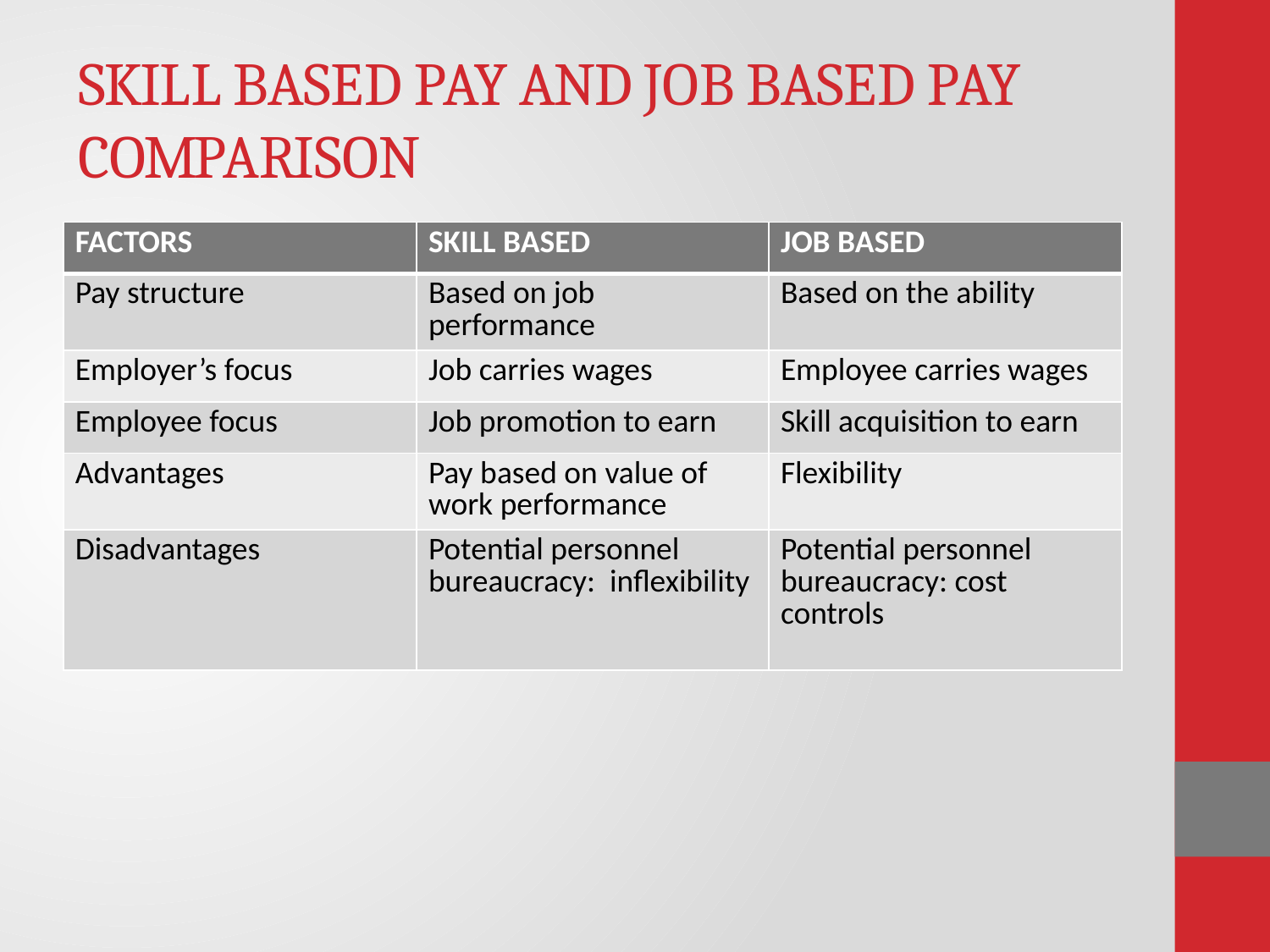

# SKILL BASED PAY AND JOB BASED PAY COMPARISON
| FACTORS | SKILL BASED | JOB BASED |
| --- | --- | --- |
| Pay structure | Based on job performance | Based on the ability |
| Employer’s focus | Job carries wages | Employee carries wages |
| Employee focus | Job promotion to earn | Skill acquisition to earn |
| Advantages | Pay based on value of work performance | Flexibility |
| Disadvantages | Potential personnel bureaucracy: inflexibility | Potential personnel bureaucracy: cost controls |